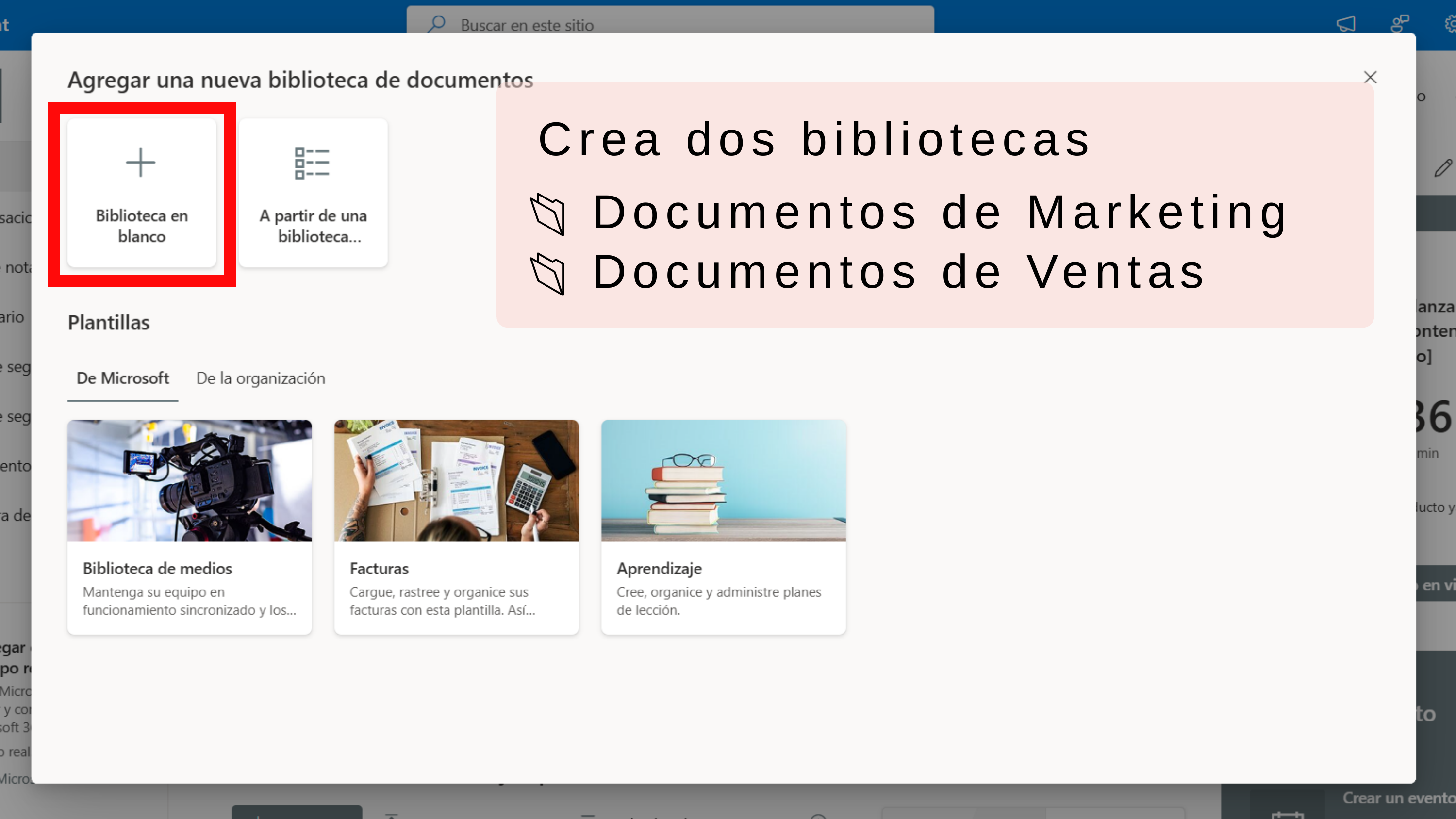

Crea dos bibliotecas

📂 Documentos de Marketing
📂 Documentos de Ventas